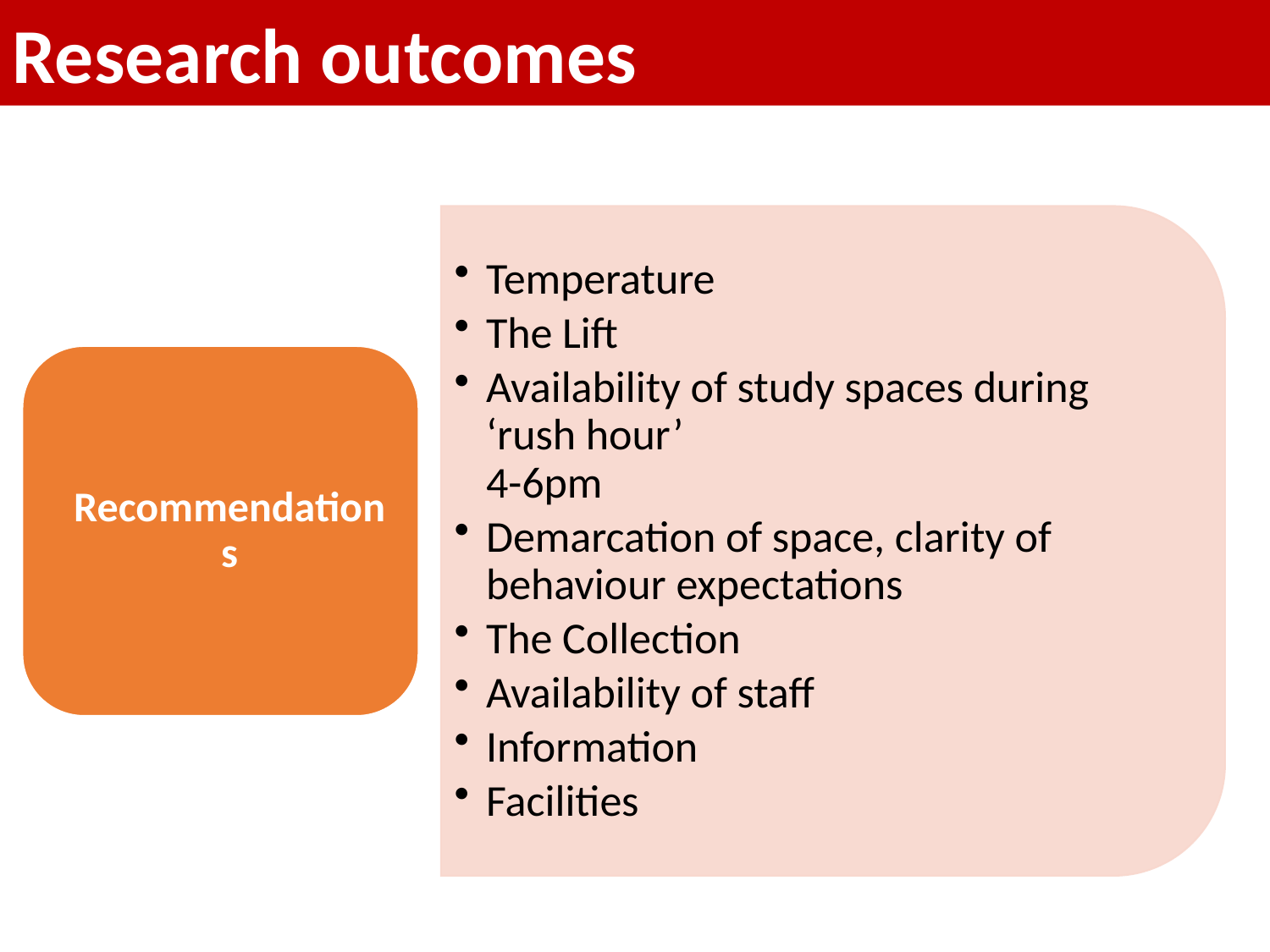

Research outcomes
Temperature
The Lift
Availability of study spaces during ‘rush hour’
4-6pm
Demarcation of space, clarity of behaviour expectations
The Collection
Availability of staff
Information
Facilities
Recommendations